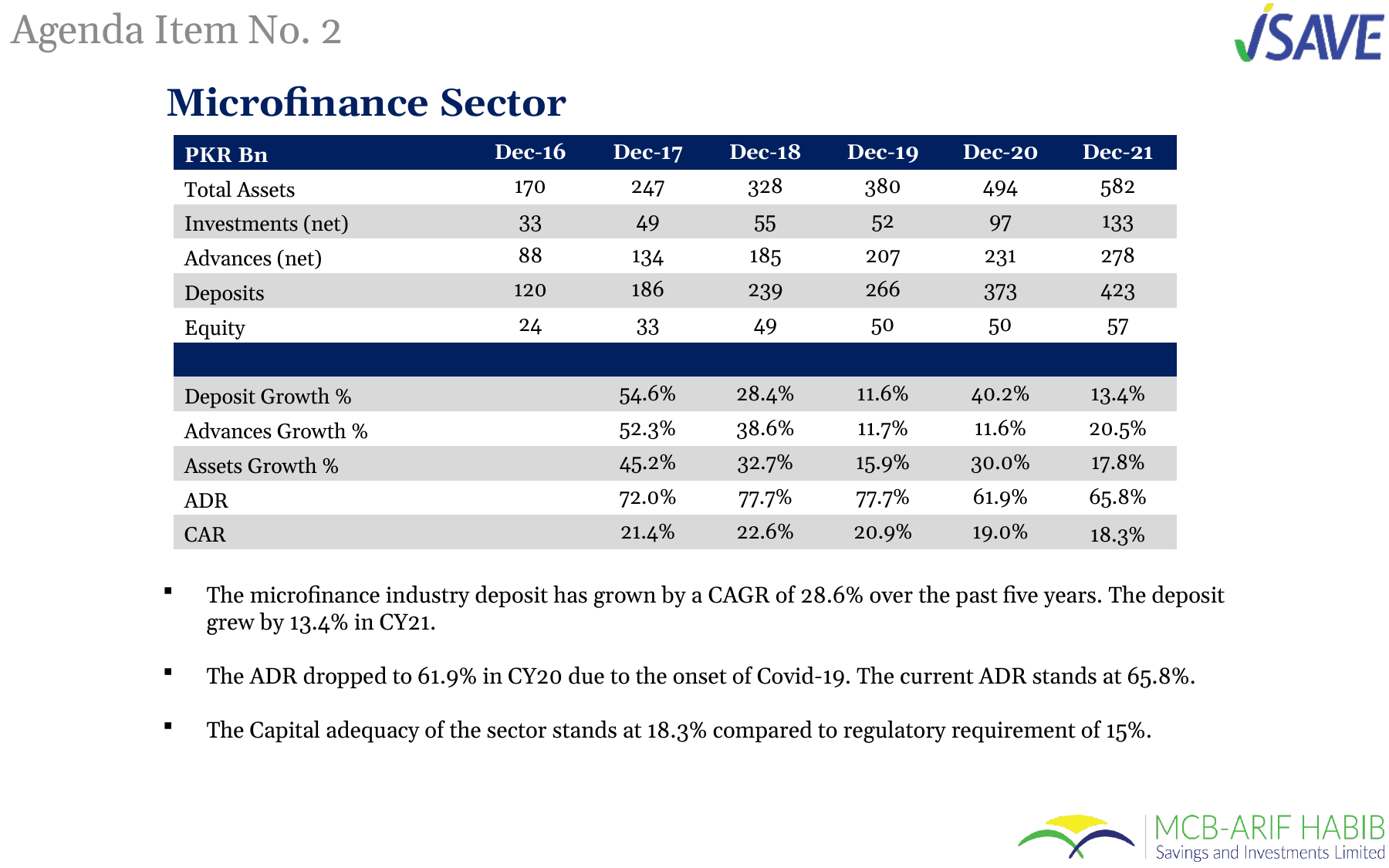

# Agenda Item No. 2
Microfinance Sector
| PKR Bn | Dec-16 | Dec-17 | Dec-18 | Dec-19 | Dec-20 | Dec-21 |
| --- | --- | --- | --- | --- | --- | --- |
| Total Assets | 170 | 247 | 328 | 380 | 494 | 582 |
| Investments (net) | 33 | 49 | 55 | 52 | 97 | 133 |
| Advances (net) | 88 | 134 | 185 | 207 | 231 | 278 |
| Deposits | 120 | 186 | 239 | 266 | 373 | 423 |
| Equity | 24 | 33 | 49 | 50 | 50 | 57 |
|  |  |  |  |  |  |  |
| Deposit Growth % |  | 54.6% | 28.4% | 11.6% | 40.2% | 13.4% |
| Advances Growth % |  | 52.3% | 38.6% | 11.7% | 11.6% | 20.5% |
| Assets Growth % |  | 45.2% | 32.7% | 15.9% | 30.0% | 17.8% |
| ADR |  | 72.0% | 77.7% | 77.7% | 61.9% | 65.8% |
| CAR |  | 21.4% | 22.6% | 20.9% | 19.0% | 18.3% |
The microfinance industry deposit has grown by a CAGR of 28.6% over the past five years. The deposit grew by 13.4% in CY21.

The ADR dropped to 61.9% in CY20 due to the onset of Covid-19. The current ADR stands at 65.8%.

The Capital adequacy of the sector stands at 18.3% compared to regulatory requirement of 15%.